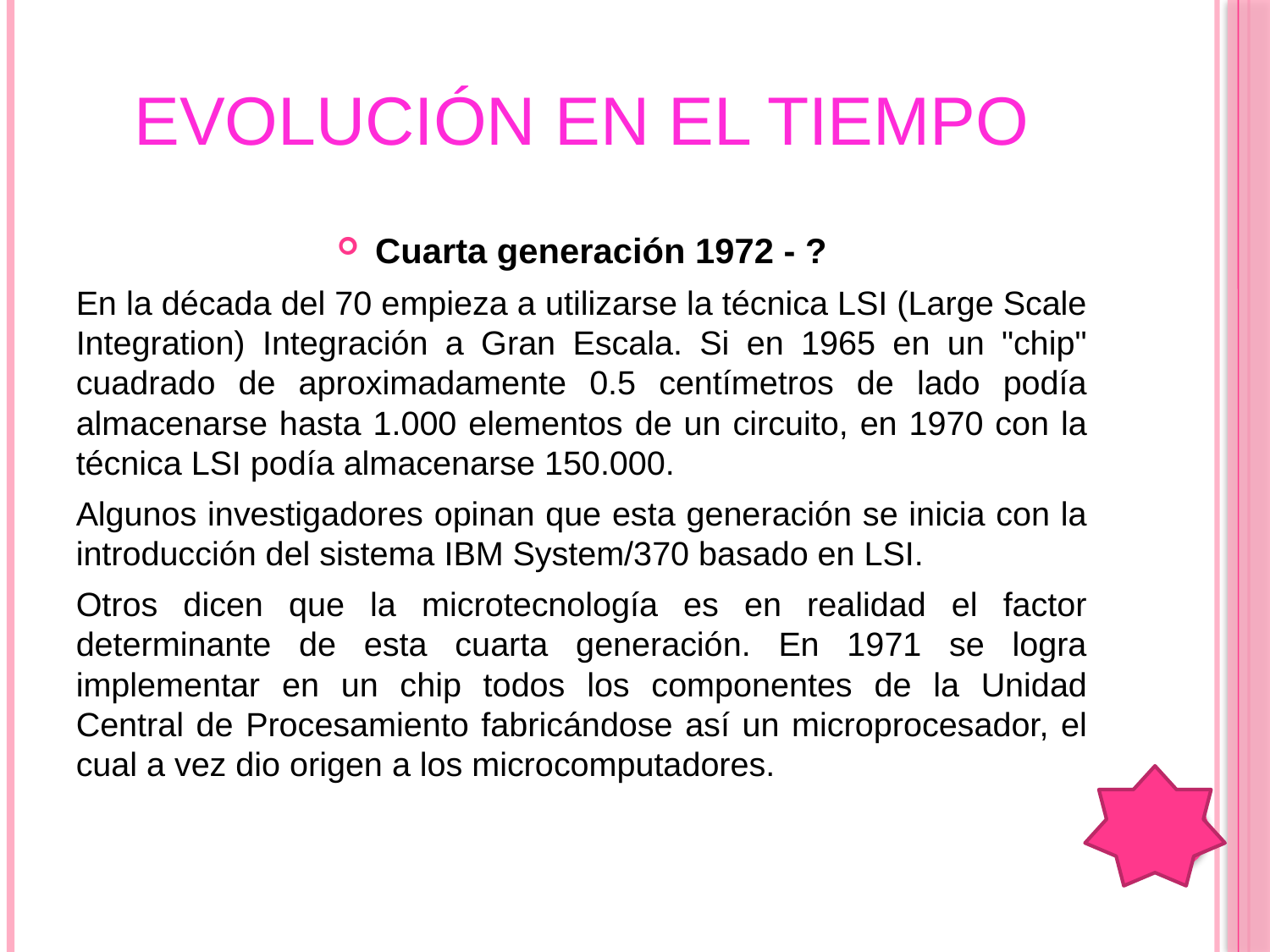

# EVOLUCIÓN EN EL TIEMPO
Cuarta generación 1972 - ?
En la década del 70 empieza a utilizarse la técnica LSI (Large Scale Integration) Integración a Gran Escala. Si en 1965 en un "chip" cuadrado de aproximadamente 0.5 centímetros de lado podía almacenarse hasta 1.000 elementos de un circuito, en 1970 con la técnica LSI podía almacenarse 150.000.
Algunos investigadores opinan que esta generación se inicia con la introducción del sistema IBM System/370 basado en LSI.
Otros dicen que la microtecnología es en realidad el factor determinante de esta cuarta generación. En 1971 se logra implementar en un chip todos los componentes de la Unidad Central de Procesamiento fabricándose así un microprocesador, el cual a vez dio origen a los microcomputadores.